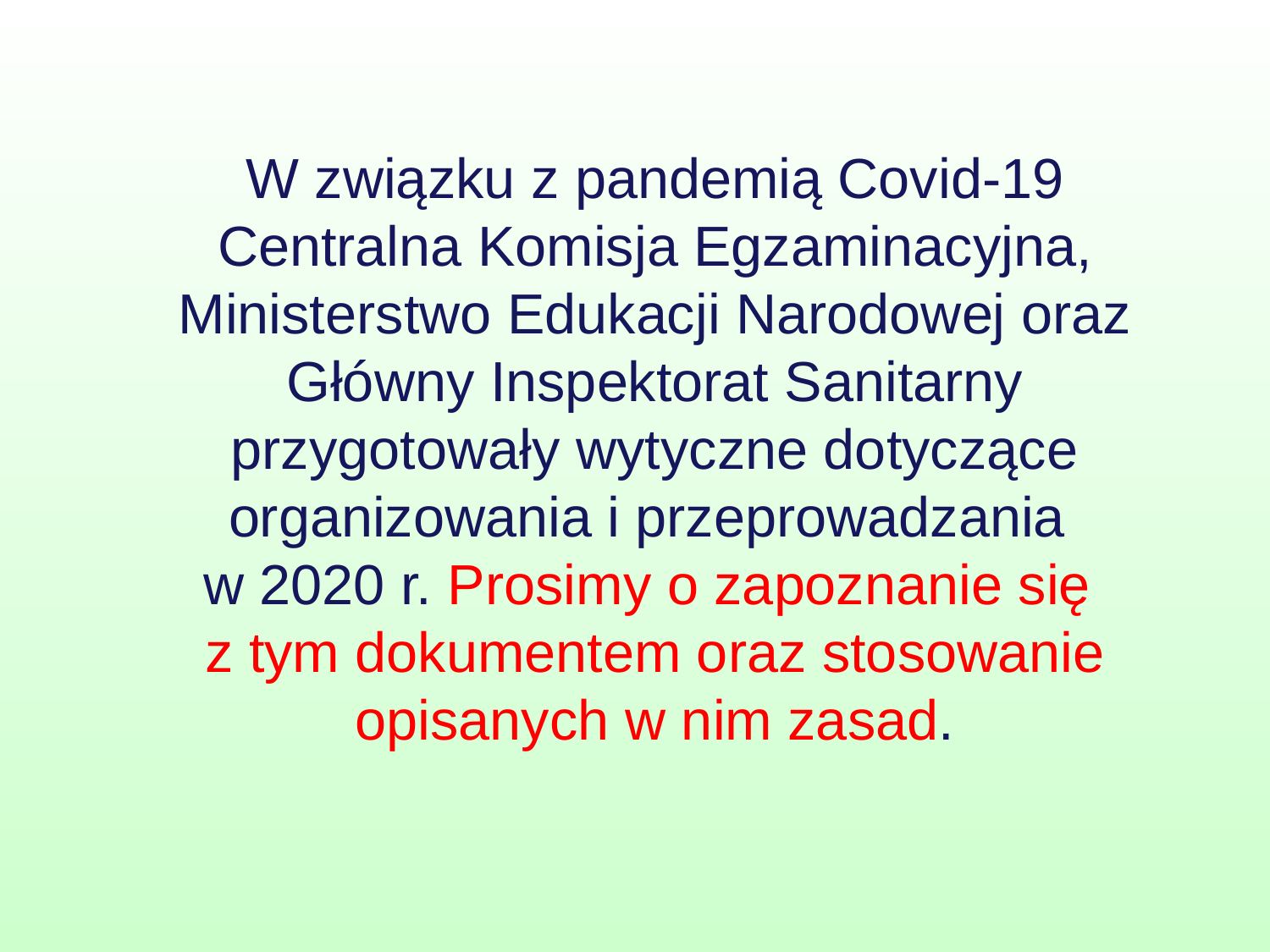

W związku z pandemią Covid-19 Centralna Komisja Egzaminacyjna, Ministerstwo Edukacji Narodowej oraz Główny Inspektorat Sanitarny przygotowały wytyczne dotyczące organizowania i przeprowadzania
w 2020 r. Prosimy o zapoznanie się
z tym dokumentem oraz stosowanie opisanych w nim zasad.